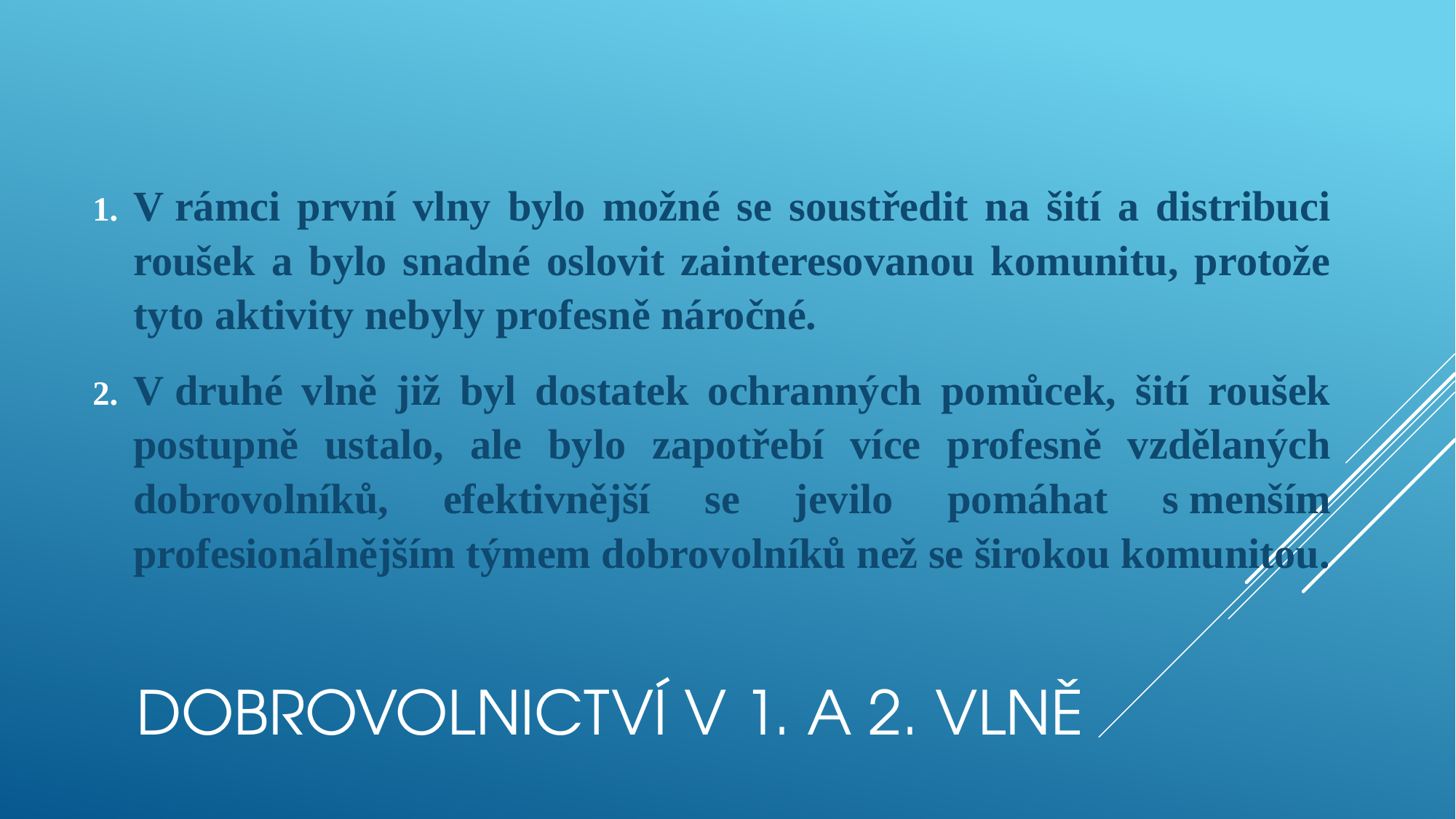

V rámci první vlny bylo možné se soustředit na šití a distribuci roušek a bylo snadné oslovit zainteresovanou komunitu, protože tyto aktivity nebyly profesně náročné.
V druhé vlně již byl dostatek ochranných pomůcek, šití roušek postupně ustalo, ale bylo zapotřebí více profesně vzdělaných dobrovolníků, efektivnější se jevilo pomáhat s menším profesionálnějším týmem dobrovolníků než se širokou komunitou.

# dobrovolnictví v 1. a 2. vlně